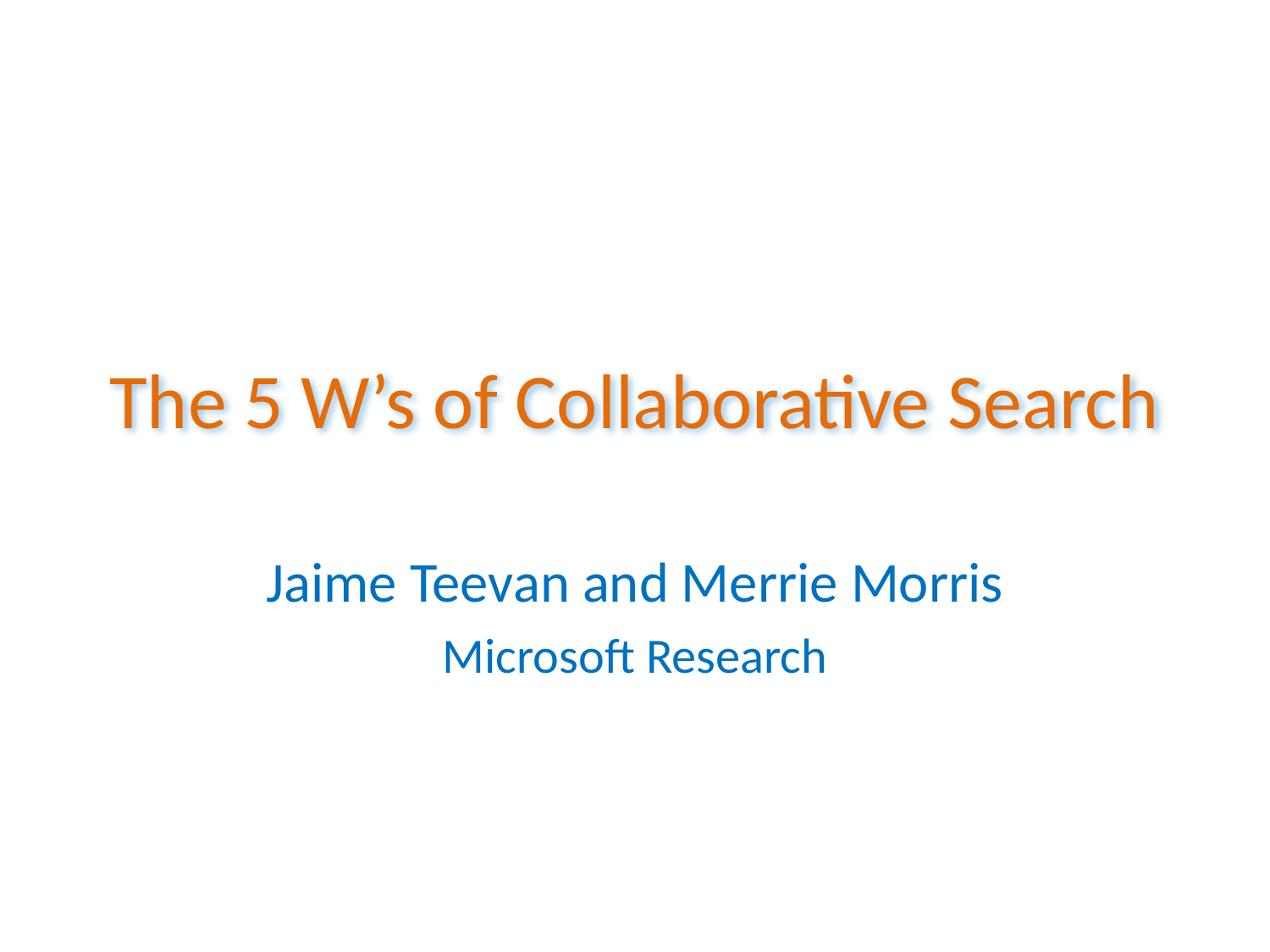

# The 5 W’s of Collaborative Search
Jaime Teevan and Merrie Morris
Microsoft Research